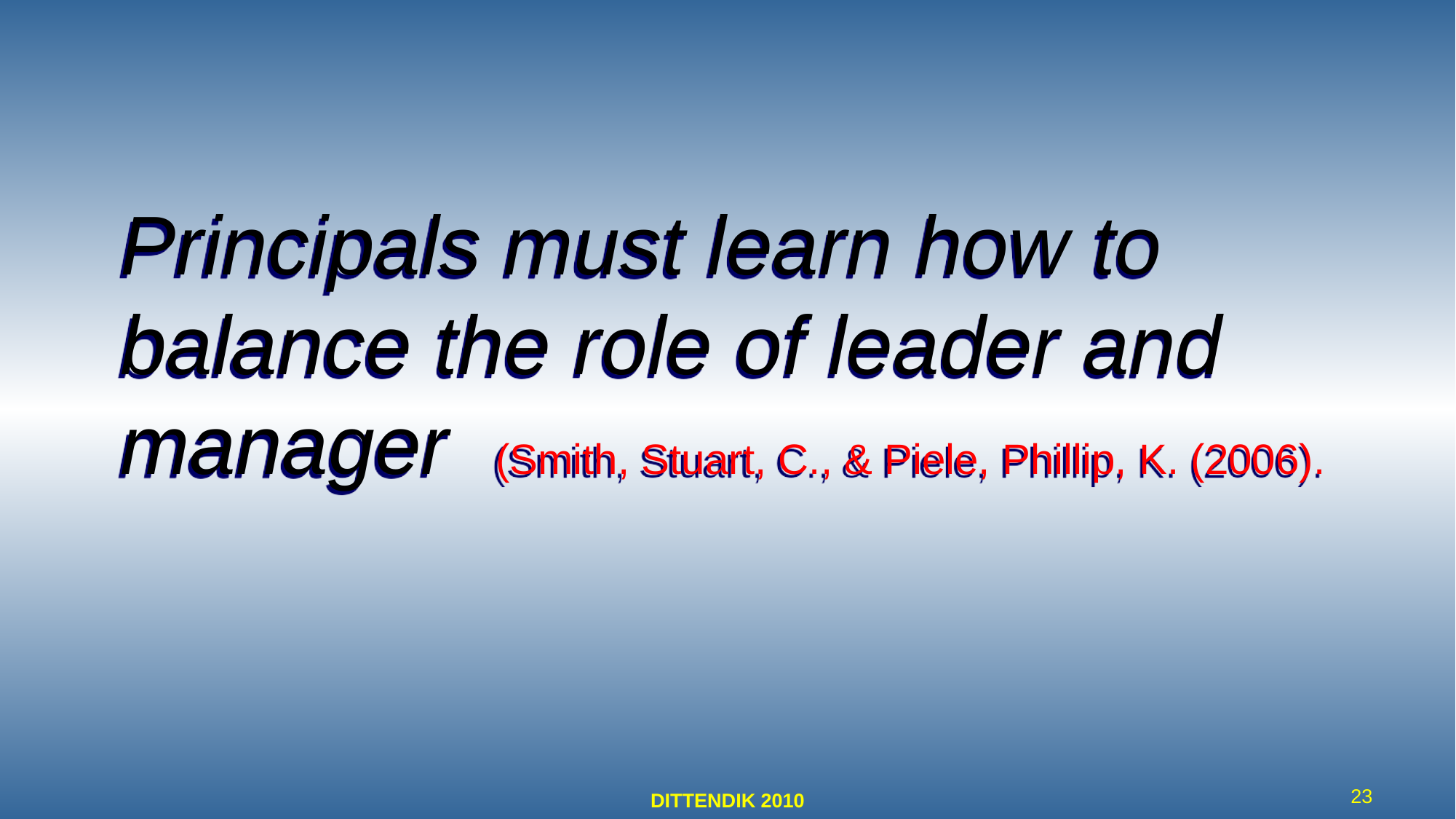

# Principals must learn how to balance the role of leader and manager  (Smith, Stuart, C., & Piele, Phillip, K. (2006).
23
DITTENDIK 2010